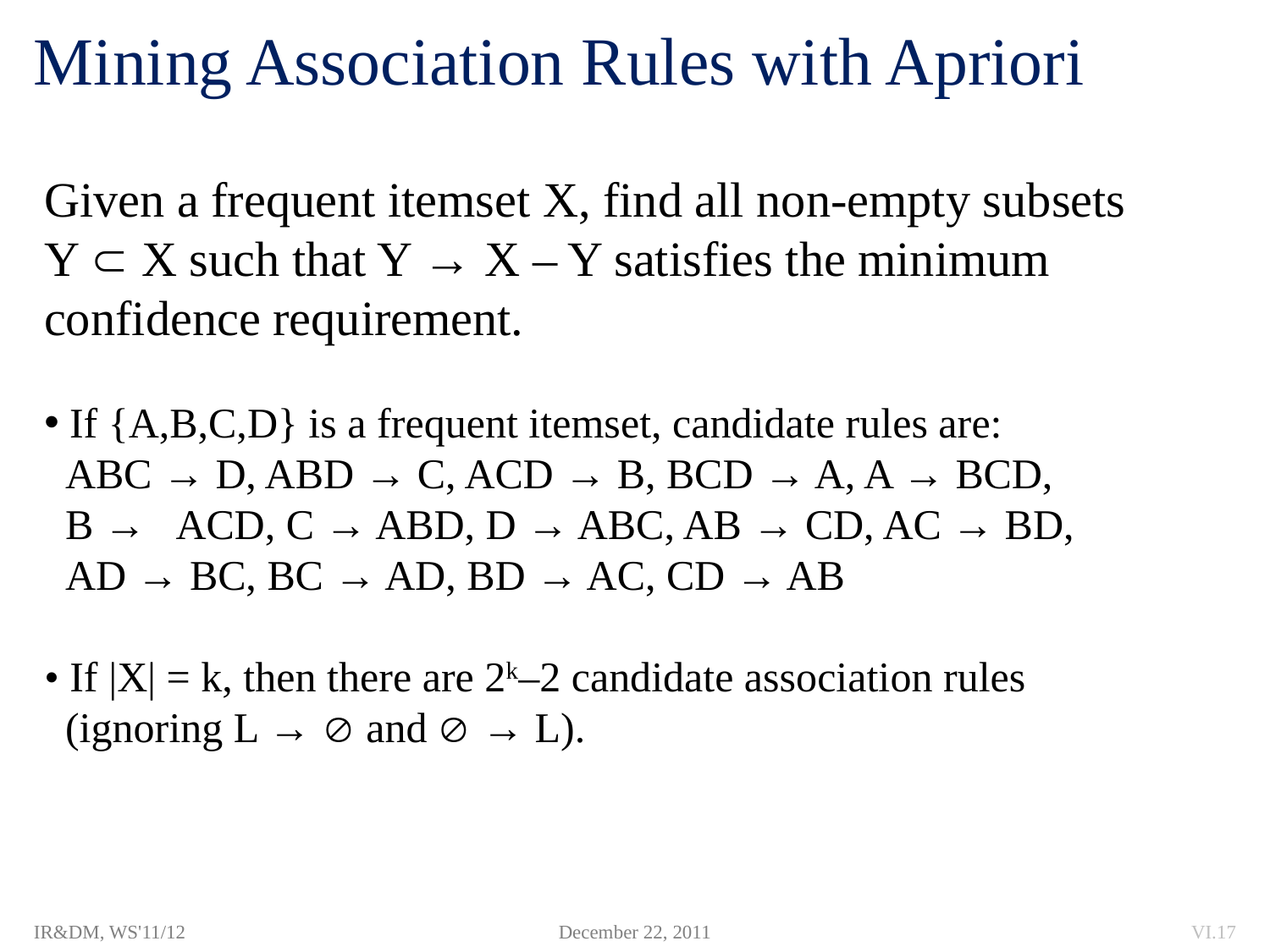

# Mining Association Rules with Apriori
Given a frequent itemset X, find all non-empty subsets
Y ⊂ X such that Y → X – Y satisfies the minimum confidence requirement.

 If {A,B,C,D} is a frequent itemset, candidate rules are:
  ABC → D, ABD → C, ACD → B, BCD → A, A → BCD,
  B →   ACD, C → ABD, D → ABC, AB → CD, AC → BD,
  AD → BC, BC → AD, BD → AC, CD → AB

• If |X| = k, then there are 2k–2 candidate association rules
  (ignoring L → ∅ and ∅ → L).
IR&DM, WS'11/12
December 22, 2011
VI.17